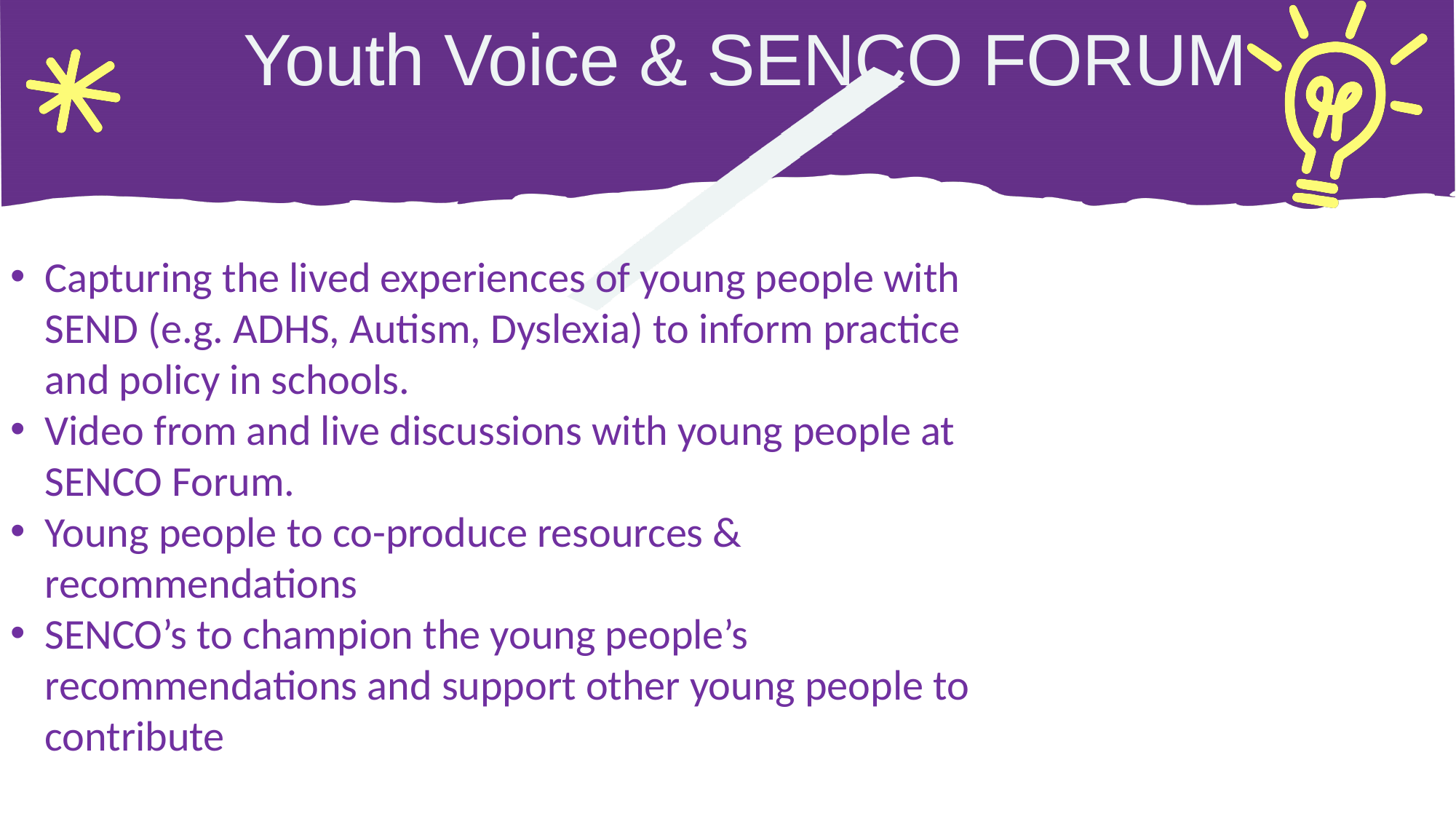

Youth Voice & SENCO FORUM

Capturing the lived experiences of young people with SEND (e.g. ADHS, Autism, Dyslexia) to inform practice and policy in schools.
Video from and live discussions with young people at SENCO Forum.
Young people to co-produce resources & recommendations
SENCO’s to champion the young people’s recommendations and support other young people to contribute